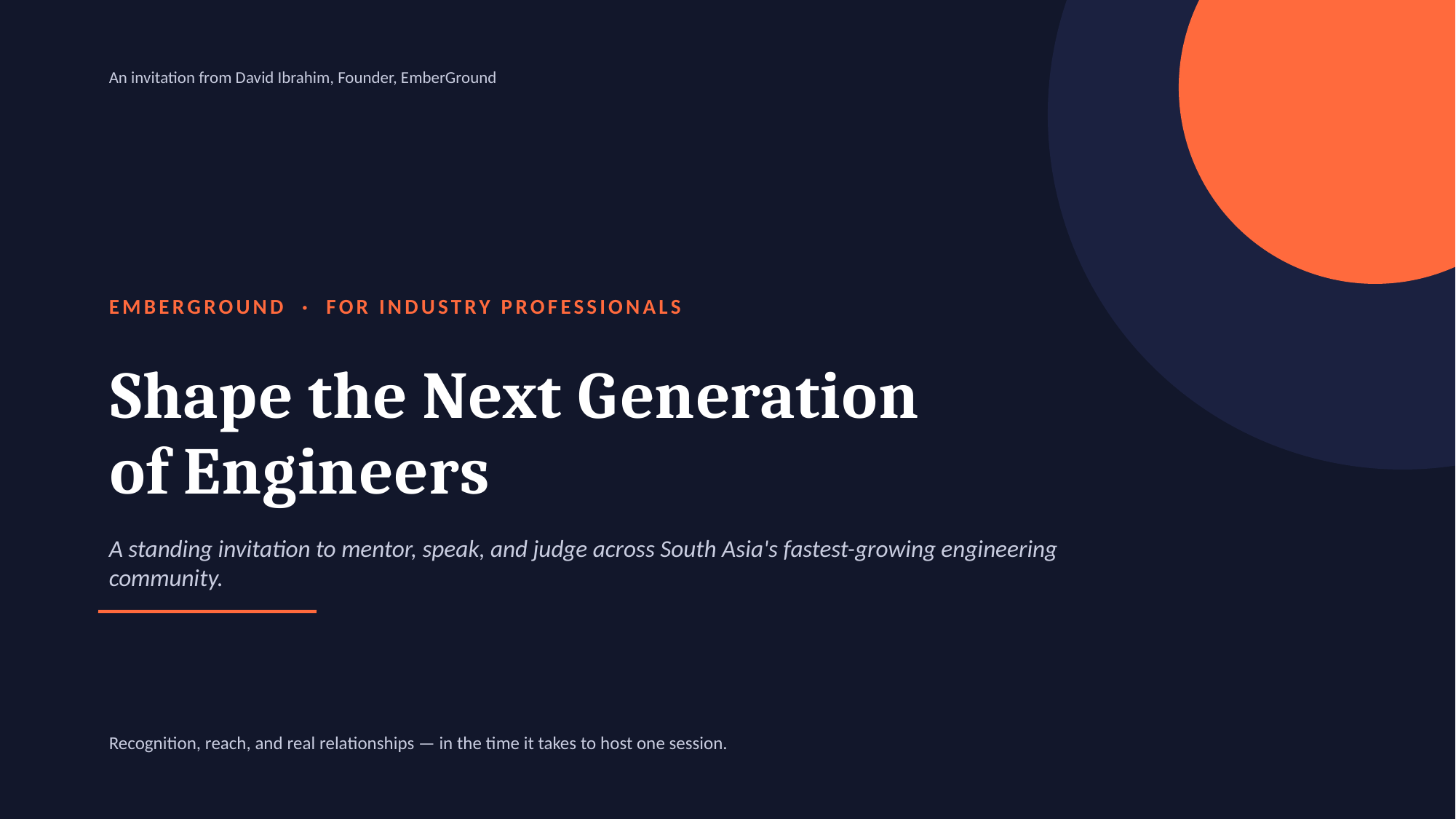

An invitation from David Ibrahim, Founder, EmberGround
EMBERGROUND  ·  FOR INDUSTRY PROFESSIONALS
Shape the Next Generation
of Engineers
A standing invitation to mentor, speak, and judge across South Asia's fastest-growing engineering community.

Recognition, reach, and real relationships — in the time it takes to host one session.